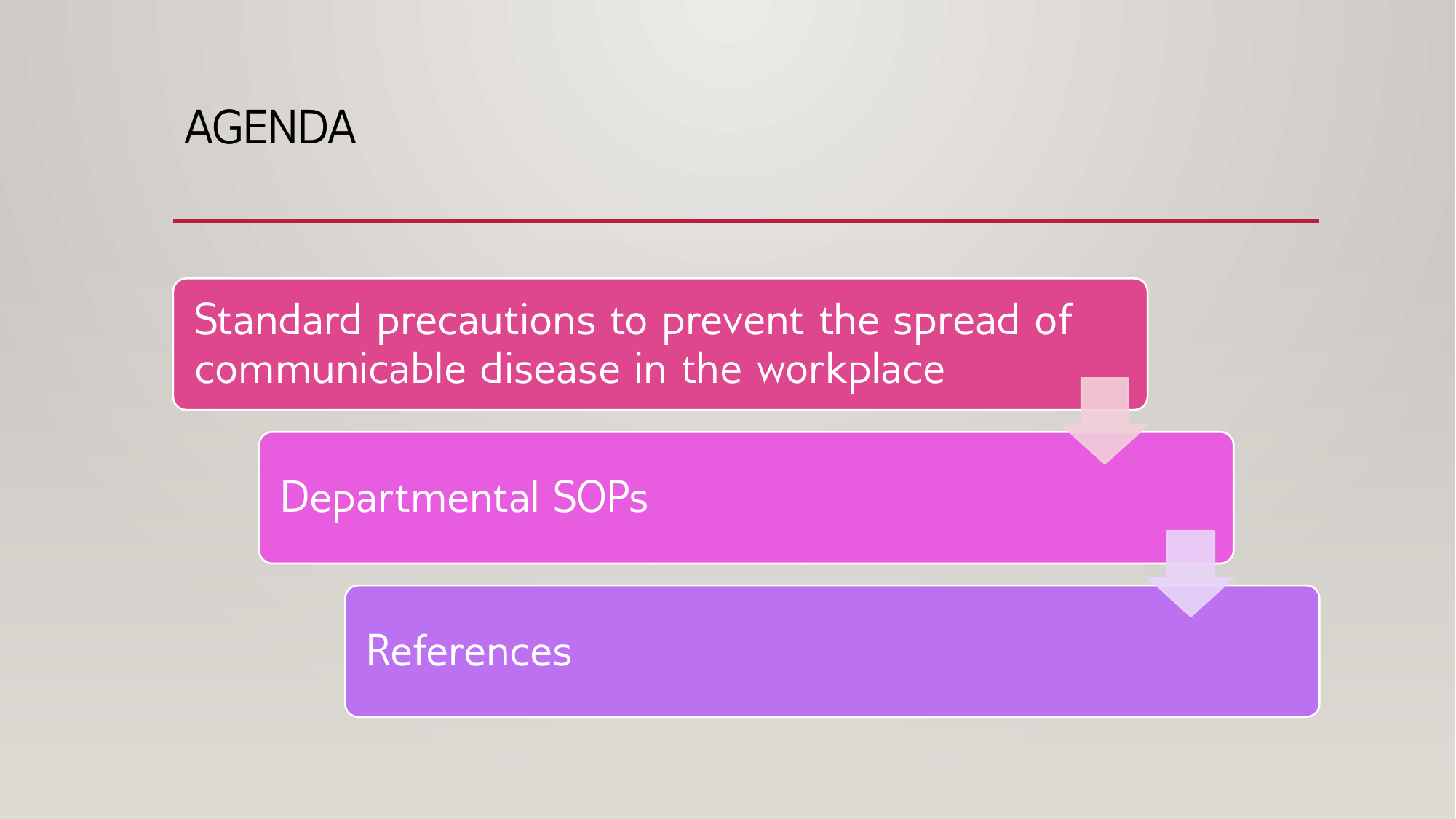

# Agenda

Standard precautions to prevent the spread of communicable disease in the workplace
Departmental SOPs
References